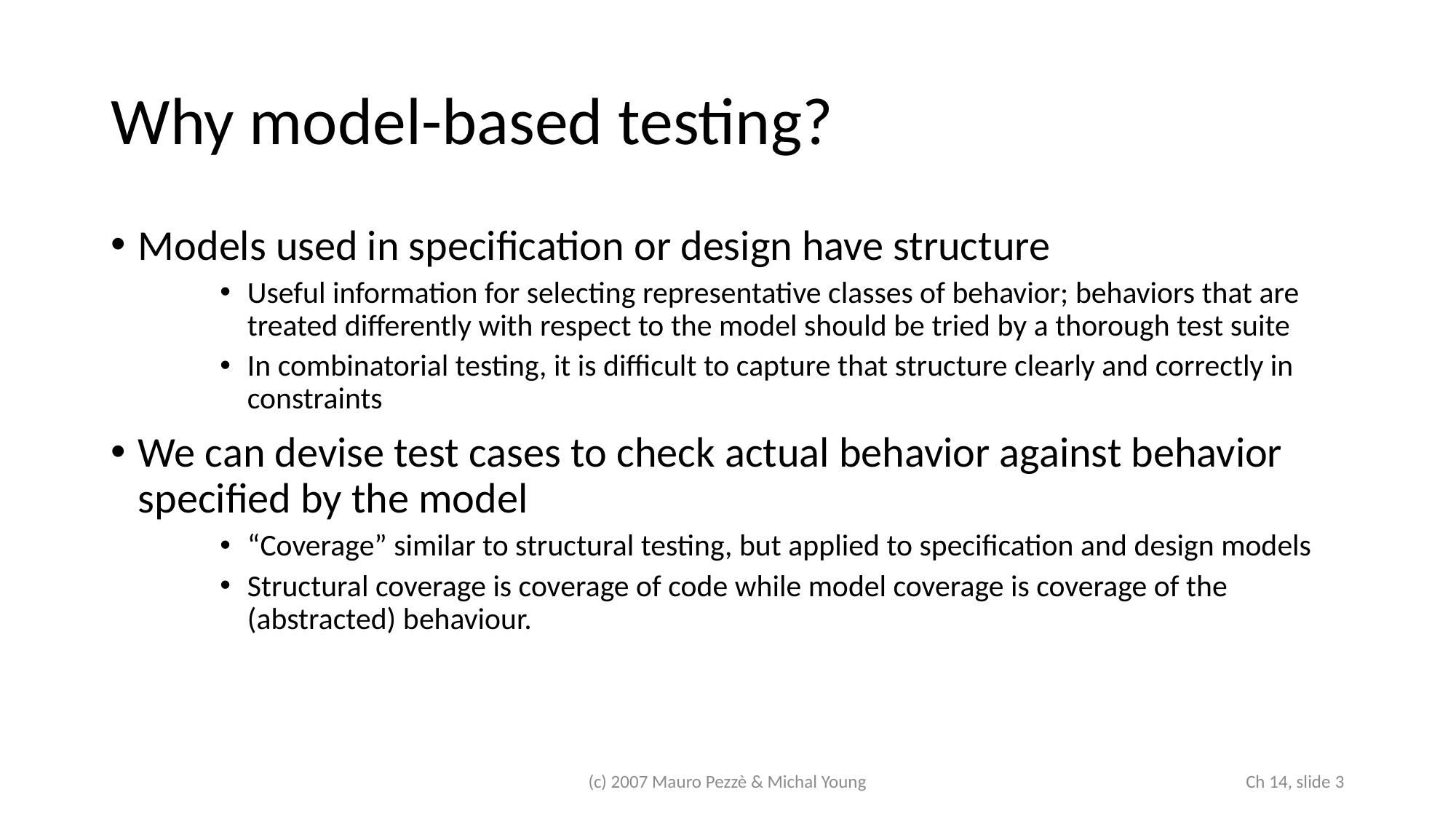

# Why model-based testing?
Models used in specification or design have structure
Useful information for selecting representative classes of behavior; behaviors that are treated differently with respect to the model should be tried by a thorough test suite
In combinatorial testing, it is difficult to capture that structure clearly and correctly in constraints
We can devise test cases to check actual behavior against behavior specified by the model
“Coverage” similar to structural testing, but applied to specification and design models
Structural coverage is coverage of code while model coverage is coverage of the (abstracted) behaviour.
(c) 2007 Mauro Pezzè & Michal Young
 Ch 14, slide 3